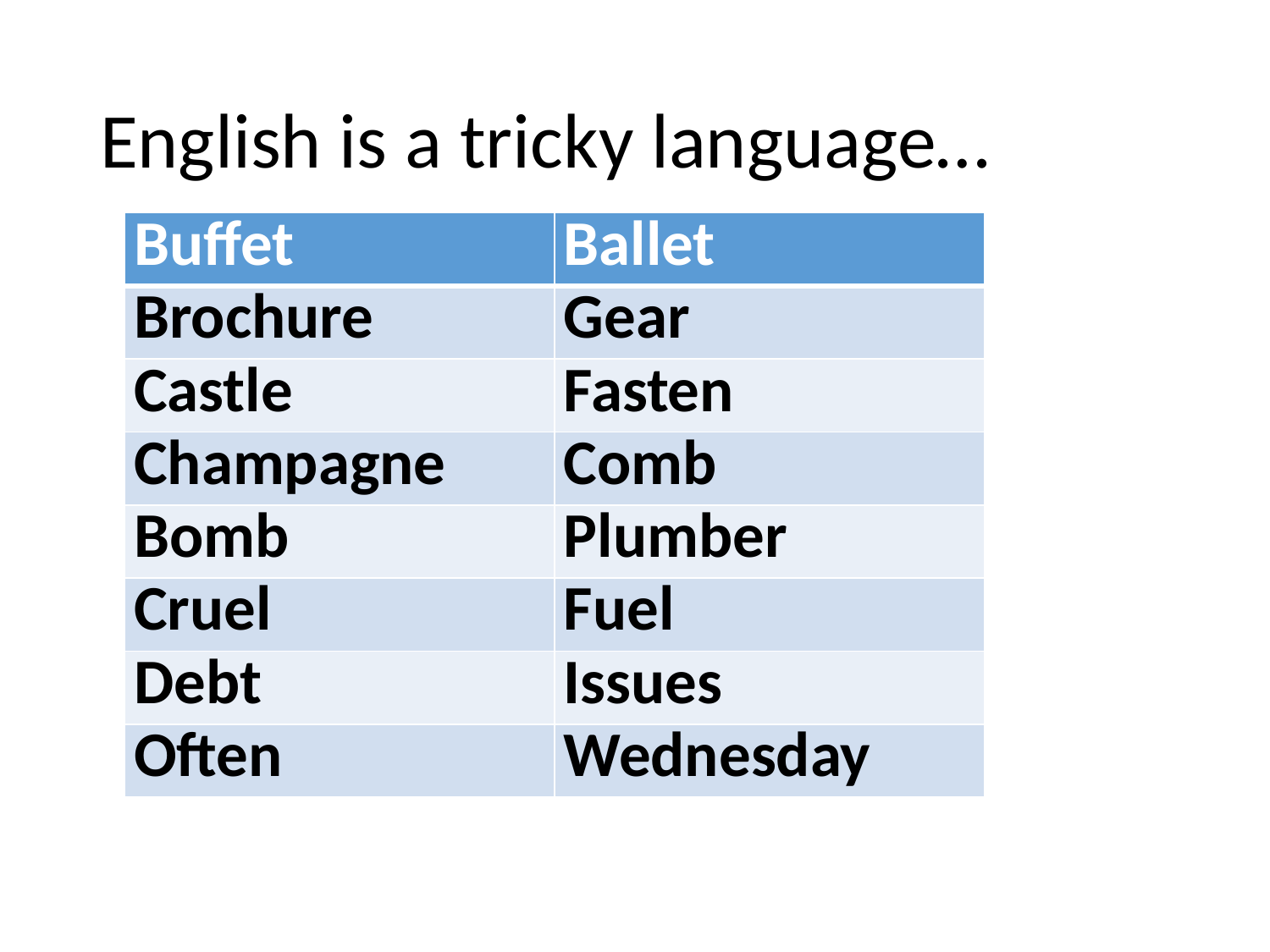

# English is a tricky language…
| Buffet | Ballet |
| --- | --- |
| Brochure | Gear |
| Castle | Fasten |
| Champagne | Comb |
| Bomb | Plumber |
| Cruel | Fuel |
| Debt | Issues |
| Often | Wednesday |